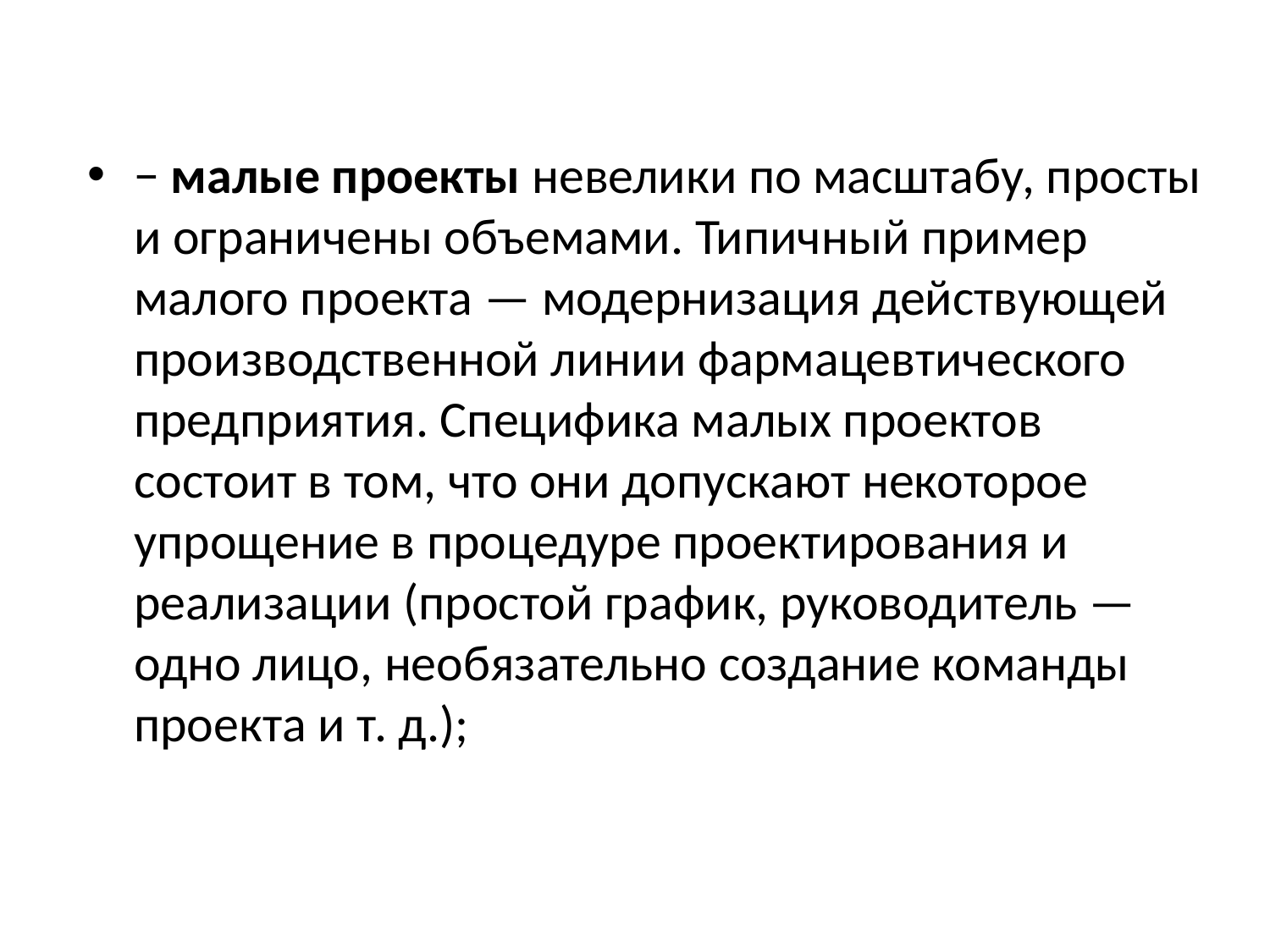

− малые проекты невелики по масштабу, просты и ограничены объемами. Типичный пример малого проекта — модернизация действующей производственной линии фармацевтического предприятия. Специфика малых проектов состоит в том, что они допускают некоторое упрощение в процедуре проектирования и реализации (простой график, руководитель — одно лицо, необязательно создание команды проекта и т. д.);